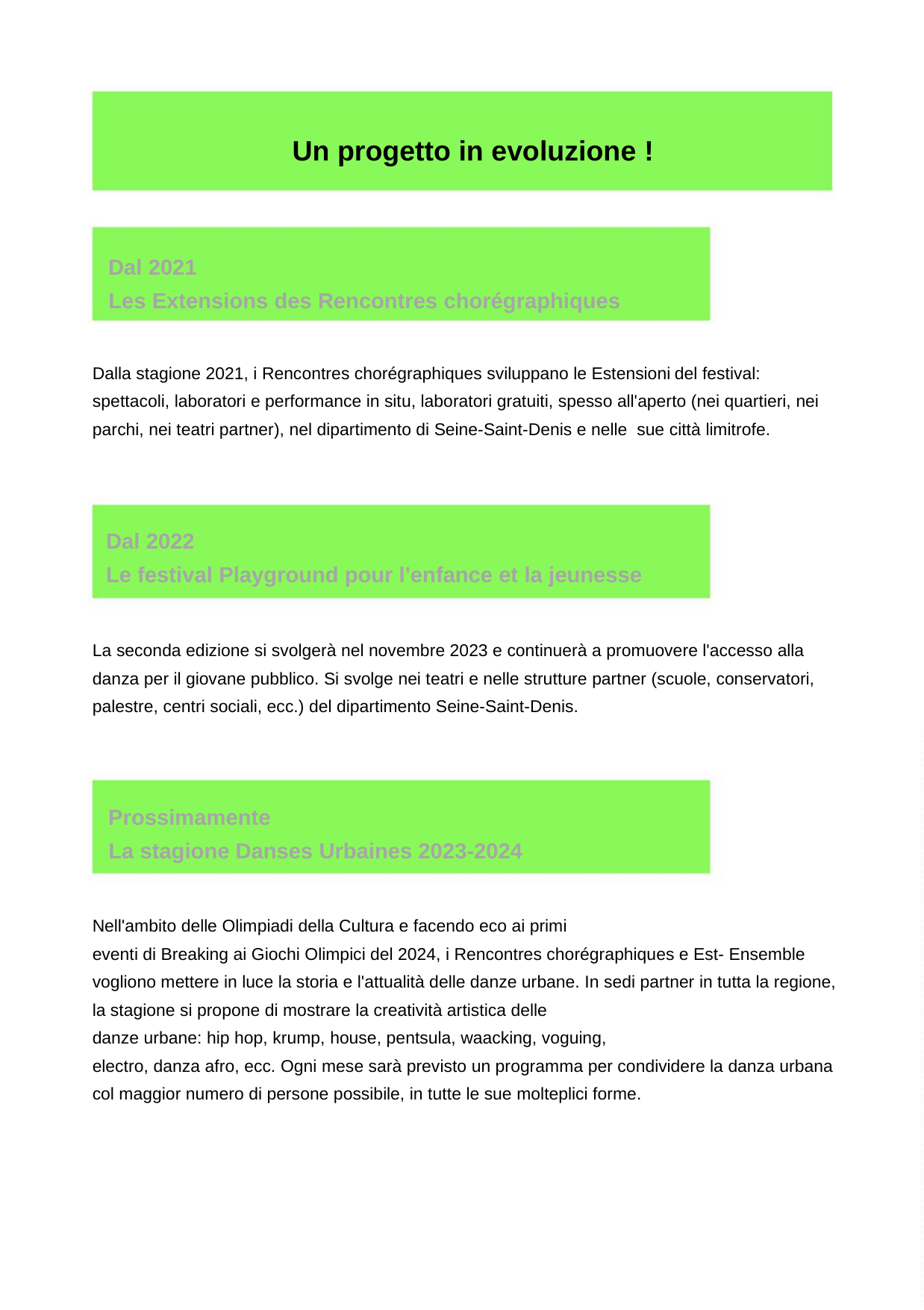

Un progetto in evoluzione !
Dal 2021
Les Extensions des Rencontres chorégraphiques
Dalla stagione 2021, i Rencontres chorégraphiques sviluppano le Estensioni del festival: spettacoli, laboratori e performance in situ, laboratori gratuiti, spesso all'aperto (nei quartieri, nei parchi, nei teatri partner), nel dipartimento di Seine-Saint-Denis e nelle  sue città limitrofe.
Dal 2022
Le festival Playground pour l'enfance et la jeunesse
La seconda edizione si svolgerà nel novembre 2023 e continuerà a promuovere l'accesso alla danza per il giovane pubblico. Si svolge nei teatri e nelle strutture partner (scuole, conservatori, palestre, centri sociali, ecc.) del dipartimento Seine-Saint-Denis.
Prossimamente
La stagione Danses Urbaines 2023-2024
Nell'ambito delle Olimpiadi della Cultura e facendo eco ai primi
eventi di Breaking ai Giochi Olimpici del 2024, i Rencontres chorégraphiques e Est- Ensemble vogliono mettere in luce la storia e l'attualità delle danze urbane. In sedi partner in tutta la regione, la stagione si propone di mostrare la creatività artistica delle
danze urbane: hip hop, krump, house, pentsula, waacking, voguing,
electro, danza afro, ecc. Ogni mese sarà previsto un programma per condividere la danza urbana col maggior numero di persone possibile, in tutte le sue molteplici forme.